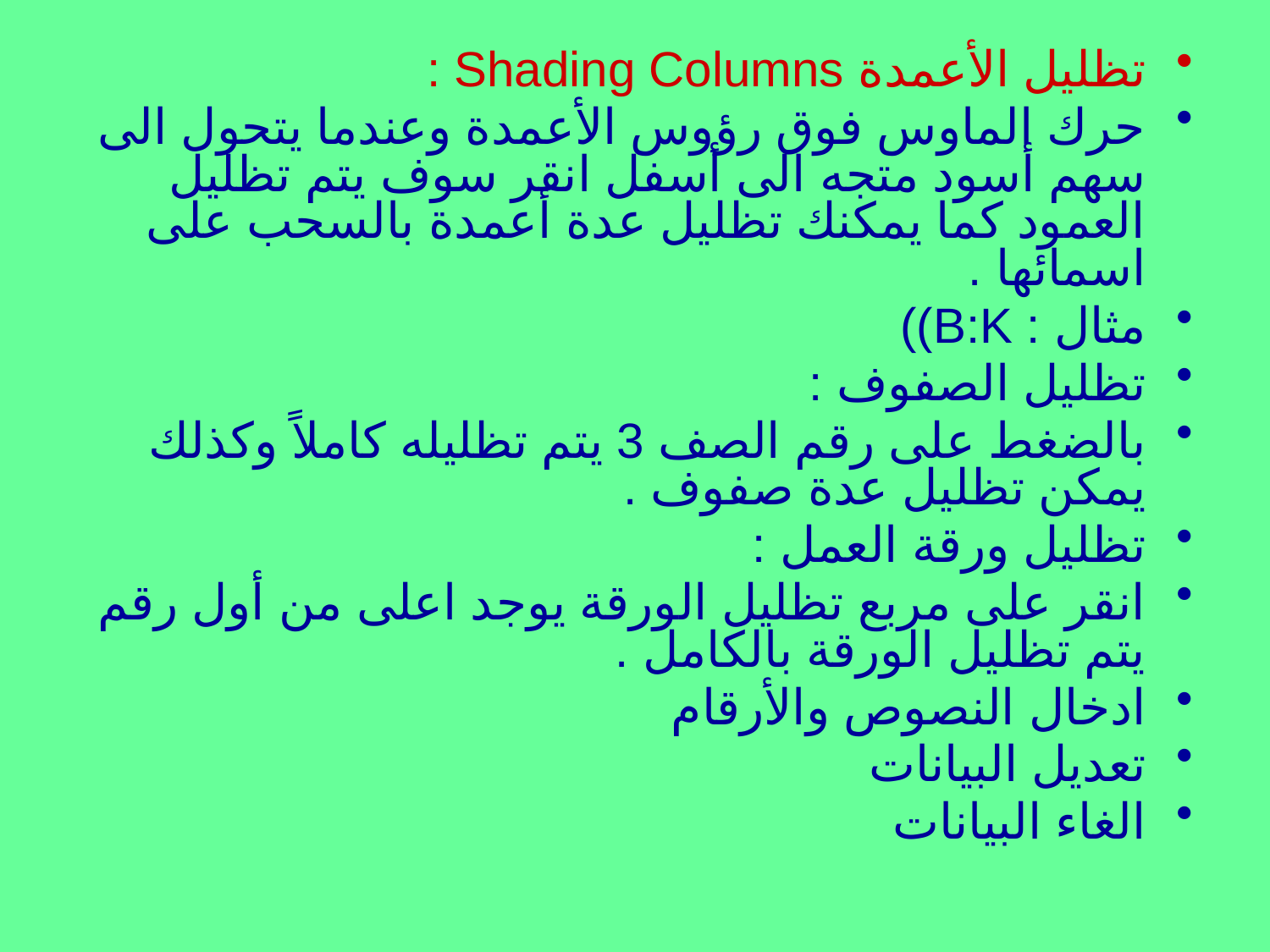

تظليل الأعمدة Shading Columns :
حرك الماوس فوق رؤوس الأعمدة وعندما يتحول الى سهم أسود متجه الى أسفل انقر سوف يتم تظليل العمود كما يمكنك تظليل عدة أعمدة بالسحب على اسمائها .
مثال : B:K))
تظليل الصفوف :
بالضغط على رقم الصف 3 يتم تظليله كاملاً وكذلك يمكن تظليل عدة صفوف .
تظليل ورقة العمل :
انقر على مربع تظليل الورقة يوجد اعلى من أول رقم يتم تظليل الورقة بالكامل .
ادخال النصوص والأرقام
تعديل البيانات
الغاء البيانات